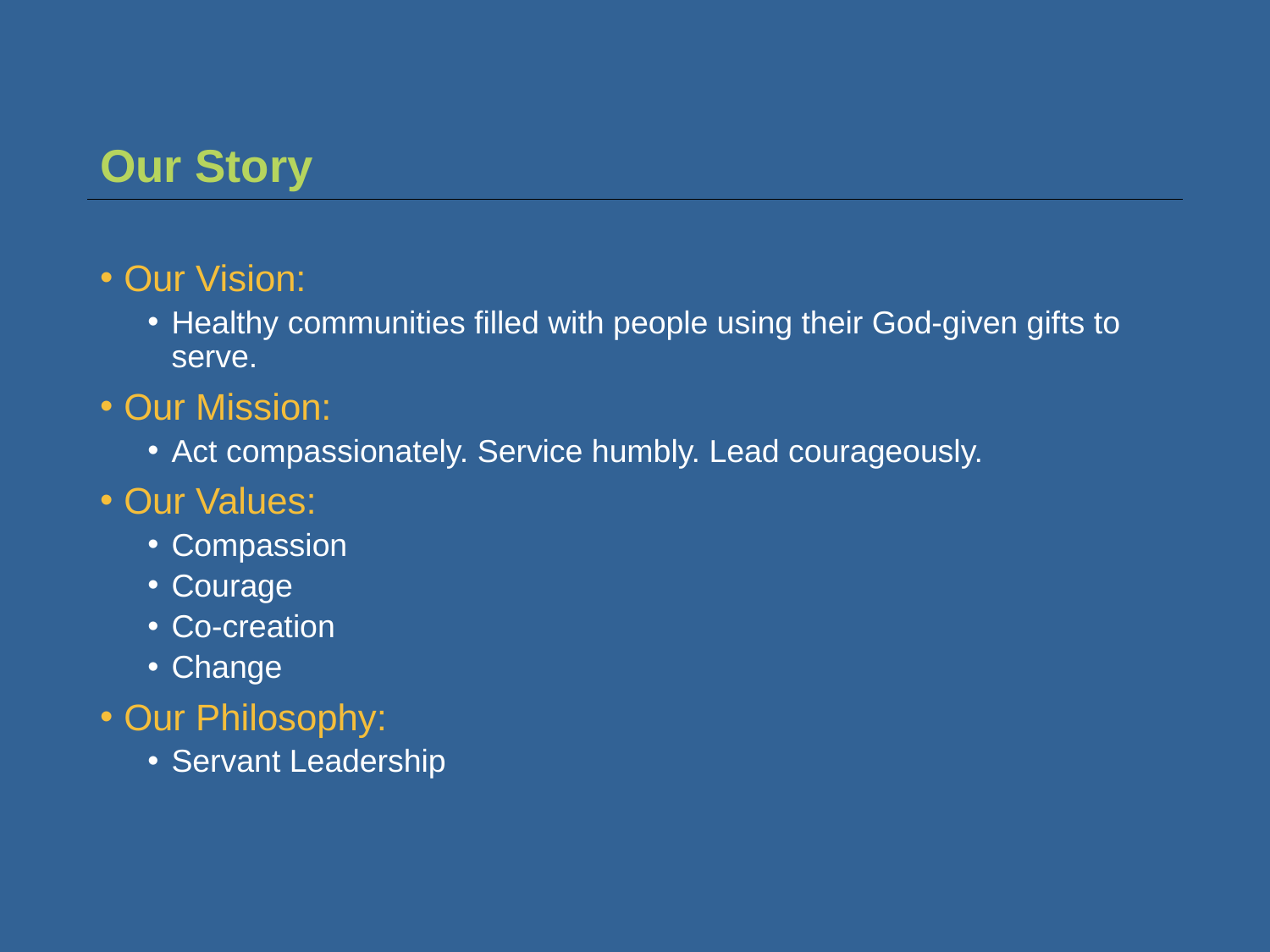

# Our Story
Our Vision:
Healthy communities filled with people using their God-given gifts to serve.
Our Mission:
Act compassionately. Service humbly. Lead courageously.
Our Values:
Compassion
Courage
Co-creation
Change
Our Philosophy:
Servant Leadership